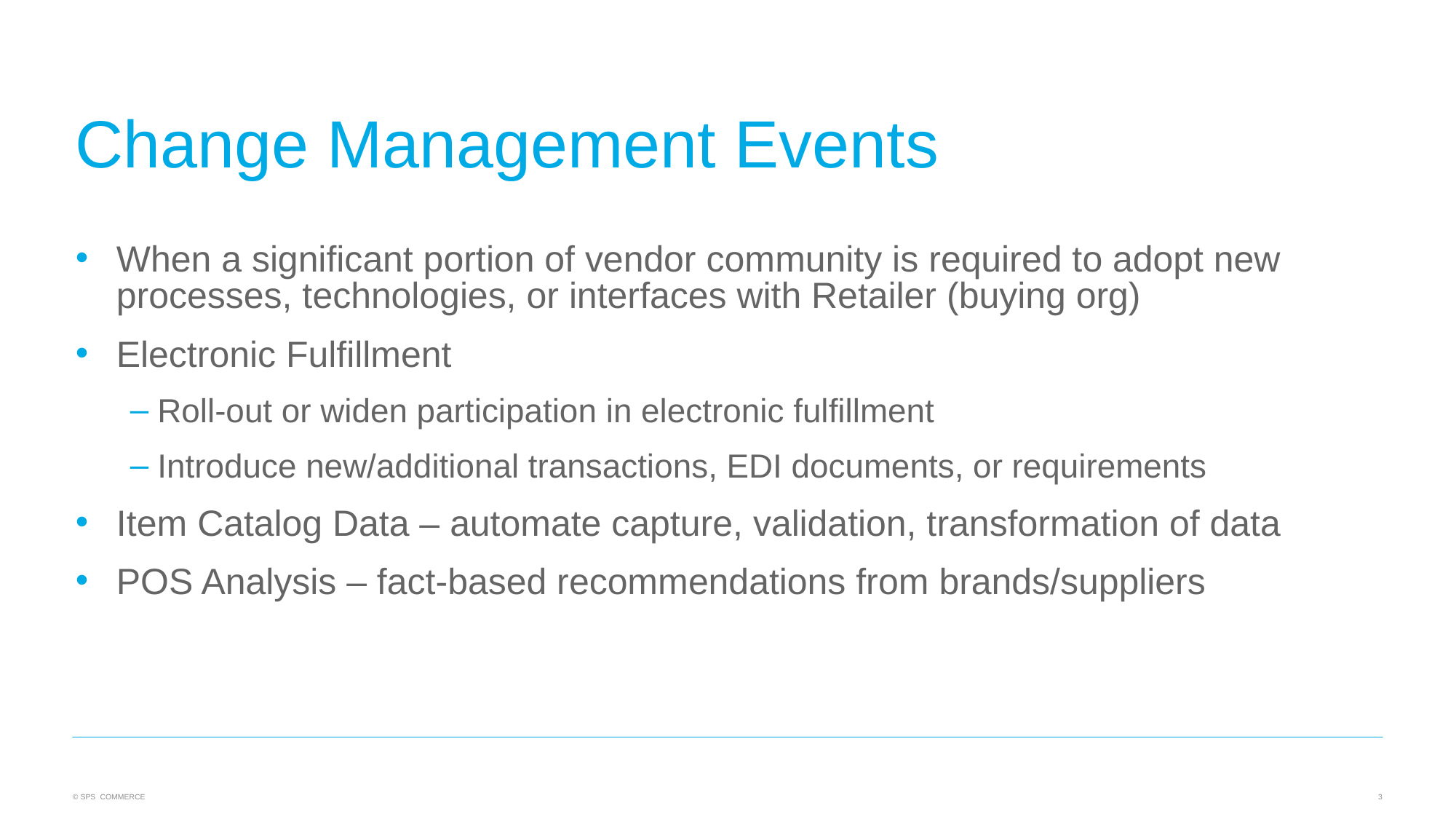

# Change Management Events
When a significant portion of vendor community is required to adopt new processes, technologies, or interfaces with Retailer (buying org)
Electronic Fulfillment
Roll-out or widen participation in electronic fulfillment
Introduce new/additional transactions, EDI documents, or requirements
Item Catalog Data – automate capture, validation, transformation of data
POS Analysis – fact-based recommendations from brands/suppliers
© SPS  COMMERCE
3